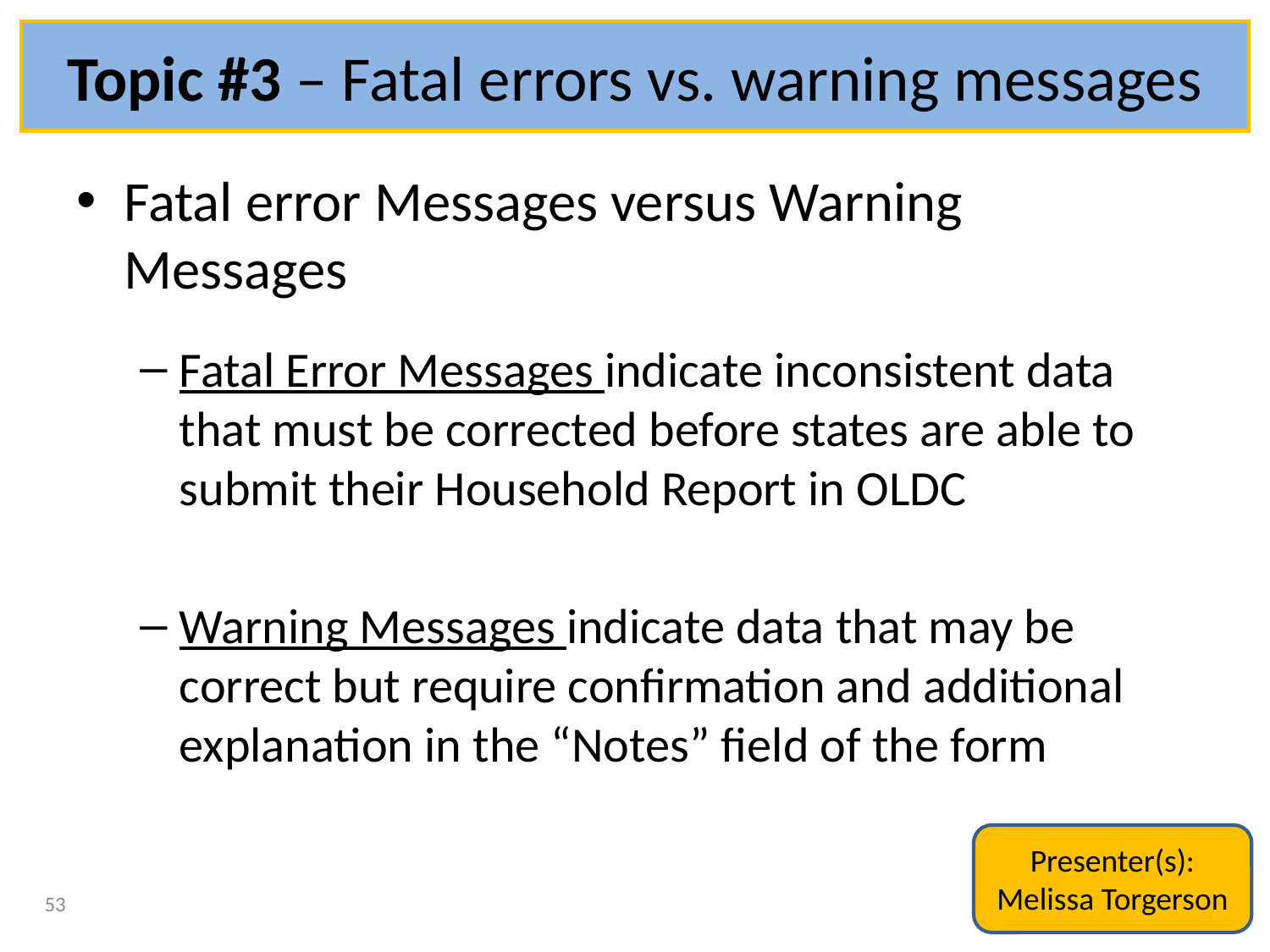

# Topic #3 – Fatal errors vs. warning messages
Fatal error Messages versus Warning Messages

Fatal Error Messages indicate inconsistent data that must be corrected before states are able to submit their Household Report in OLDC

Warning Messages indicate data that may be correct but require confirmation and additional explanation in the “Notes” field of the form

Presenter(s):
Melissa Torgerson
53